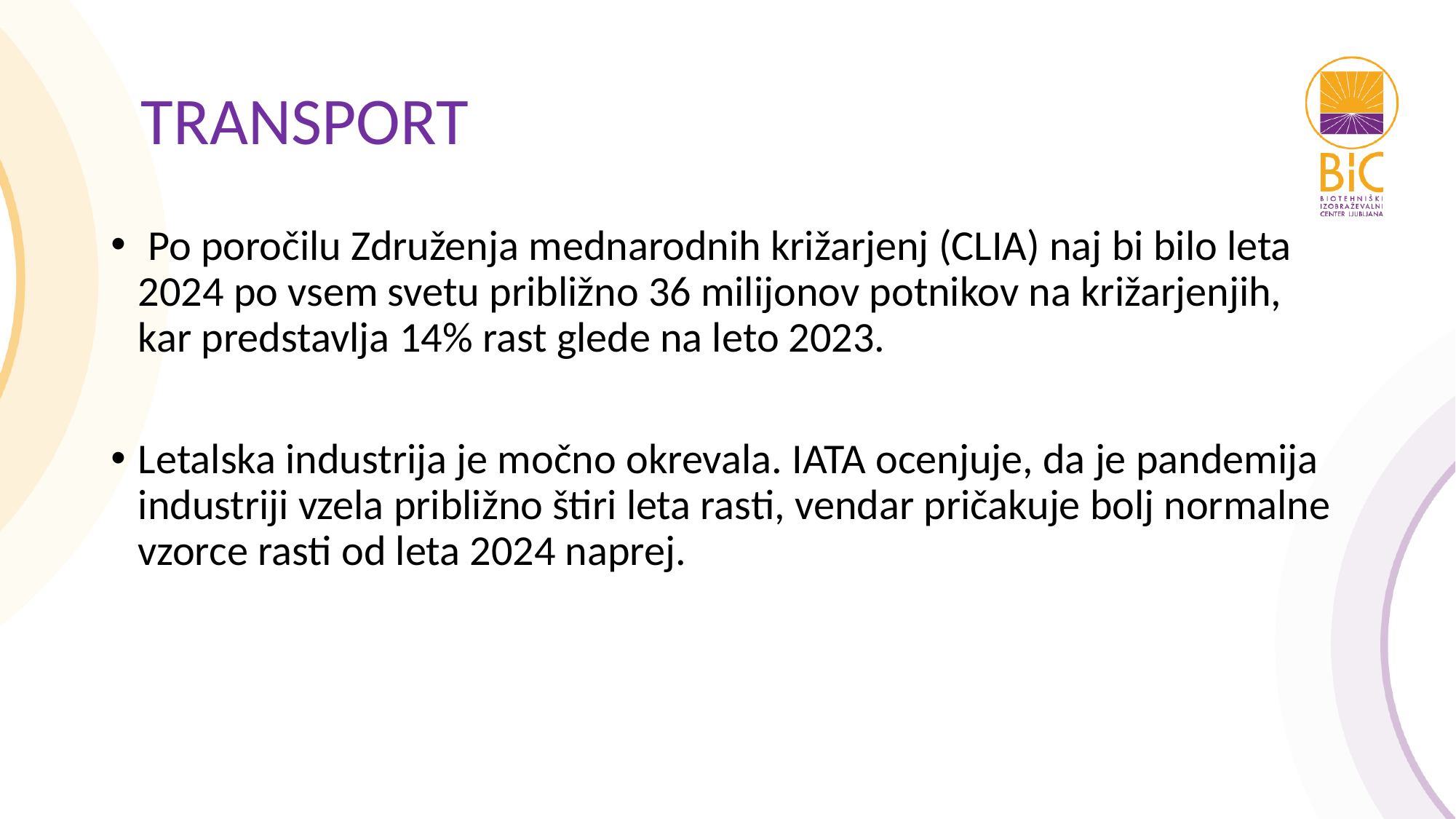

# TRANSPORT
 Po poročilu Združenja mednarodnih križarjenj (CLIA) naj bi bilo leta 2024 po vsem svetu približno 36 milijonov potnikov na križarjenjih, kar predstavlja 14% rast glede na leto 2023.

Letalska industrija je močno okrevala. IATA ocenjuje, da je pandemija industriji vzela približno štiri leta rasti, vendar pričakuje bolj normalne vzorce rasti od leta 2024 naprej.